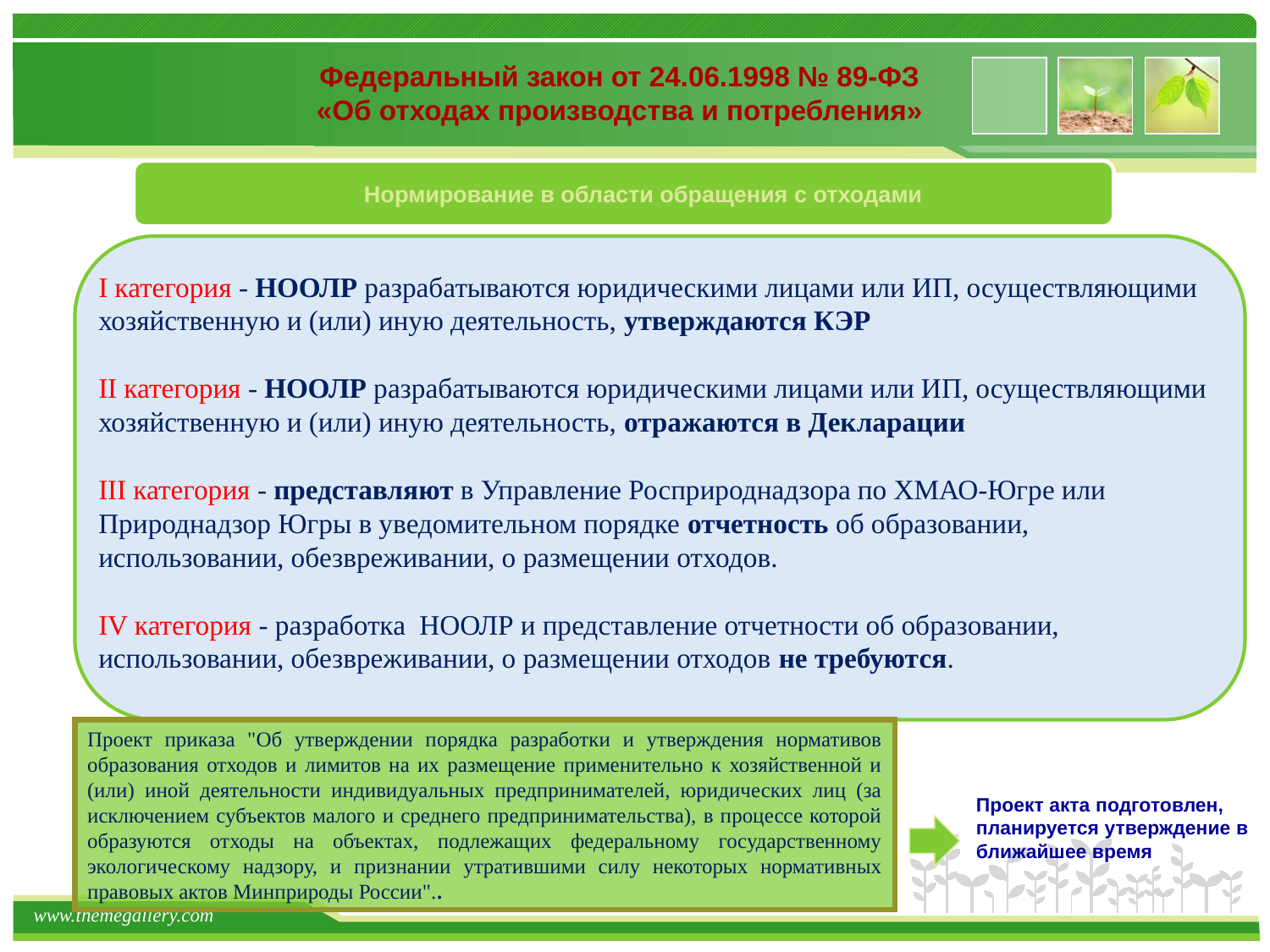

Федеральный закон от 24.06.1998 № 89-ФЗ
«Об отходах производства и потребления»

      Нормирование в области обращения с отходами

I категория - НООЛР разрабатываются юридическими лицами или ИП, осуществляющими хозяйственную и (или) иную деятельность, утверждаются КЭР

II категория - НООЛР разрабатываются юридическими лицами или ИП, осуществляющими хозяйственную и (или) иную деятельность, отражаются в Декларации

III категория - представляют в Управление Росприроднадзора по ХМАО-Югре или Природнадзор Югры в уведомительном порядке отчетность об образовании, использовании, обезвреживании, о размещении отходов.

IV категория - разработка  НООЛР и представление отчетности об образовании, использовании, обезвреживании, о размещении отходов не требуются.

Проект приказа "Об утверждении порядка разработки и утверждения нормативов образования отходов и лимитов на их размещение применительно к хозяйственной и (или) иной деятельности индивидуальных предпринимателей, юридических лиц (за исключением субъектов малого и среднего предпринимательства), в процессе которой образуются отходы на объектах, подлежащих федеральному государственному экологическому надзору, и признании утратившими силу некоторых нормативных правовых актов Минприроды России"..
Проект акта подготовлен, планируется утверждение в ближайшее время